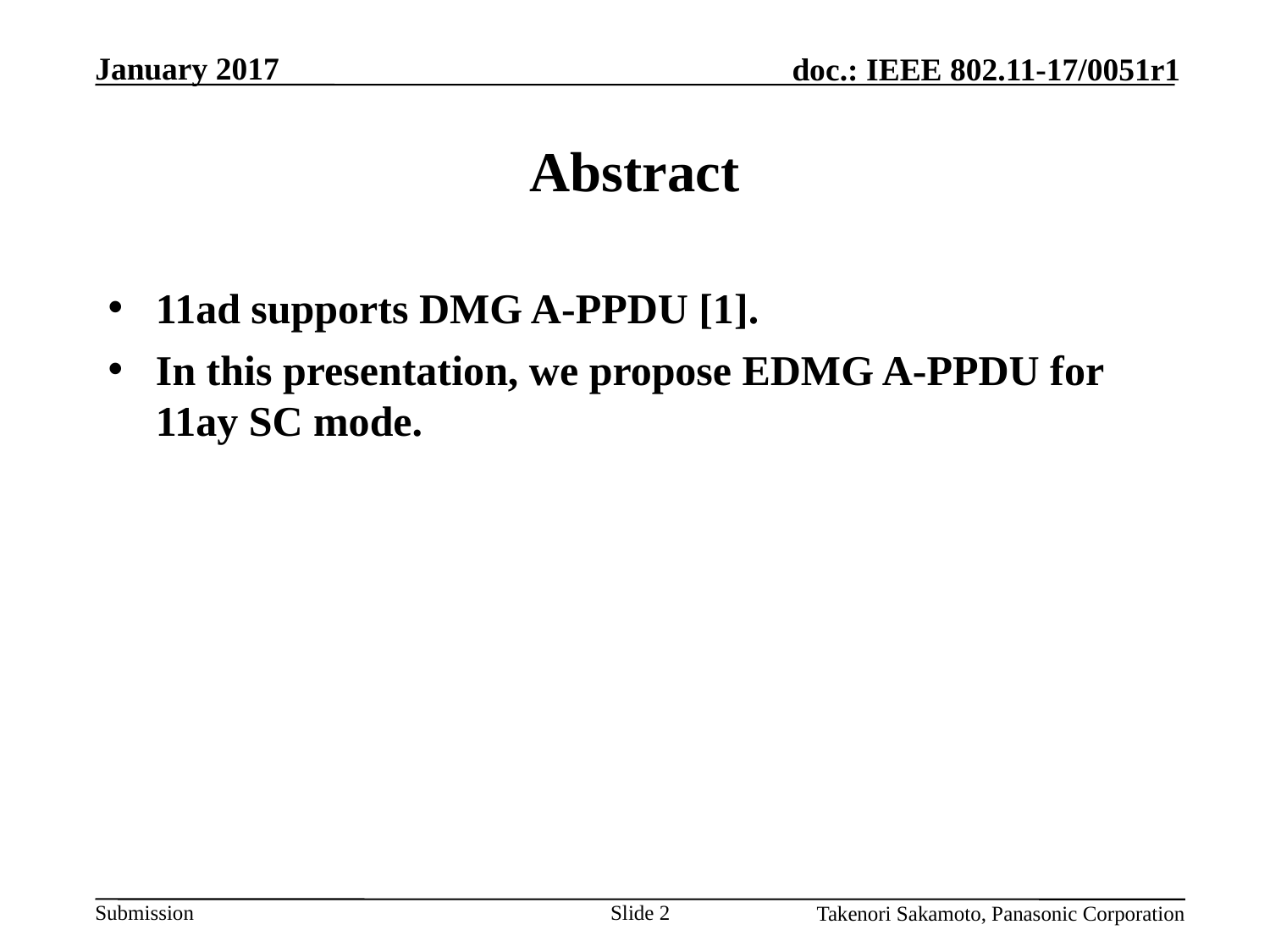

# Abstract
11ad supports DMG A-PPDU [1].
In this presentation, we propose EDMG A-PPDU for 11ay SC mode.

Slide 2